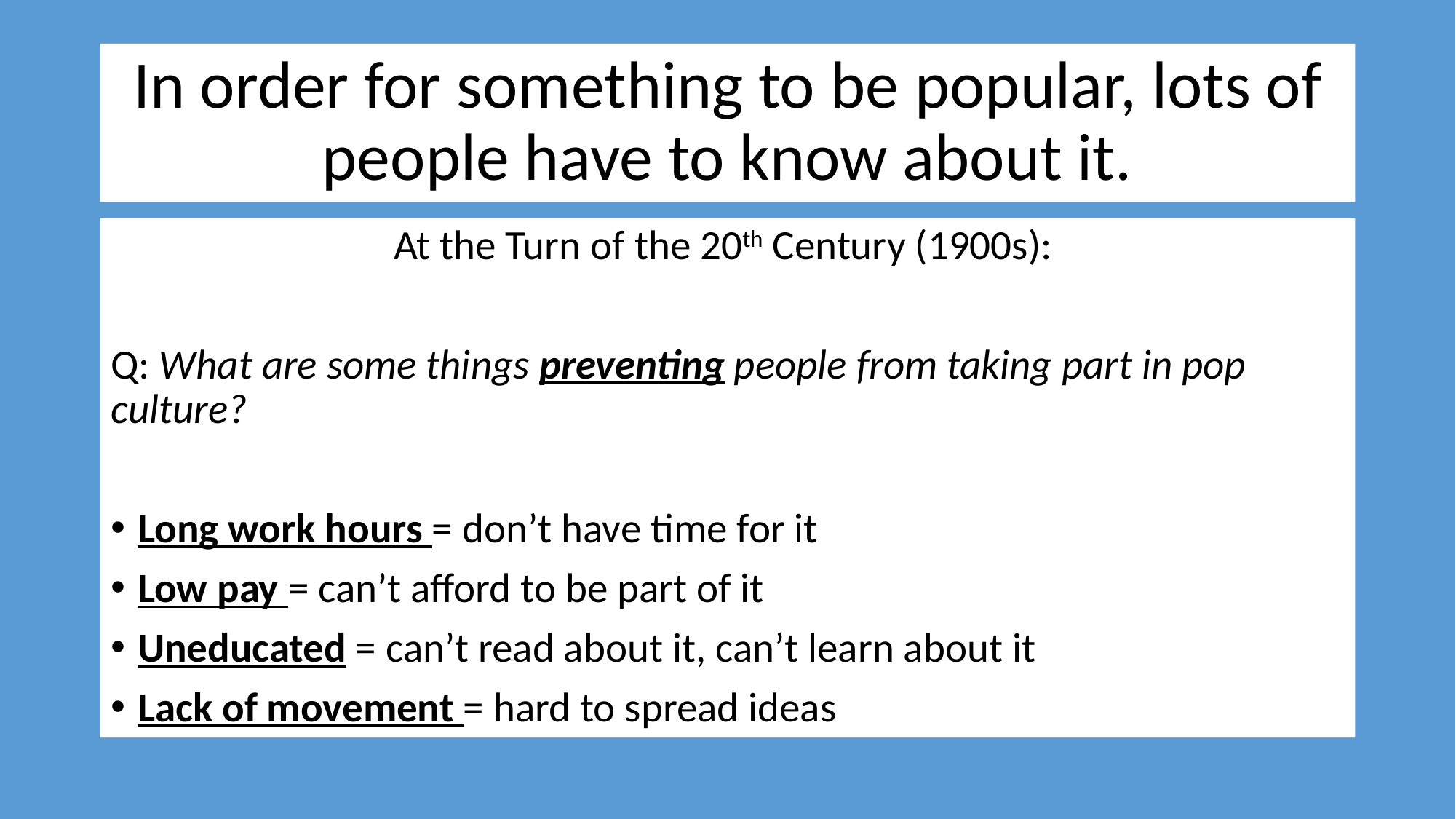

# In order for something to be popular, lots of people have to know about it.
At the Turn of the 20th Century (1900s):

Q: What are some things preventing people from taking part in pop culture?

Long work hours = don’t have time for it
Low pay = can’t afford to be part of it
Uneducated = can’t read about it, can’t learn about it
Lack of movement = hard to spread ideas